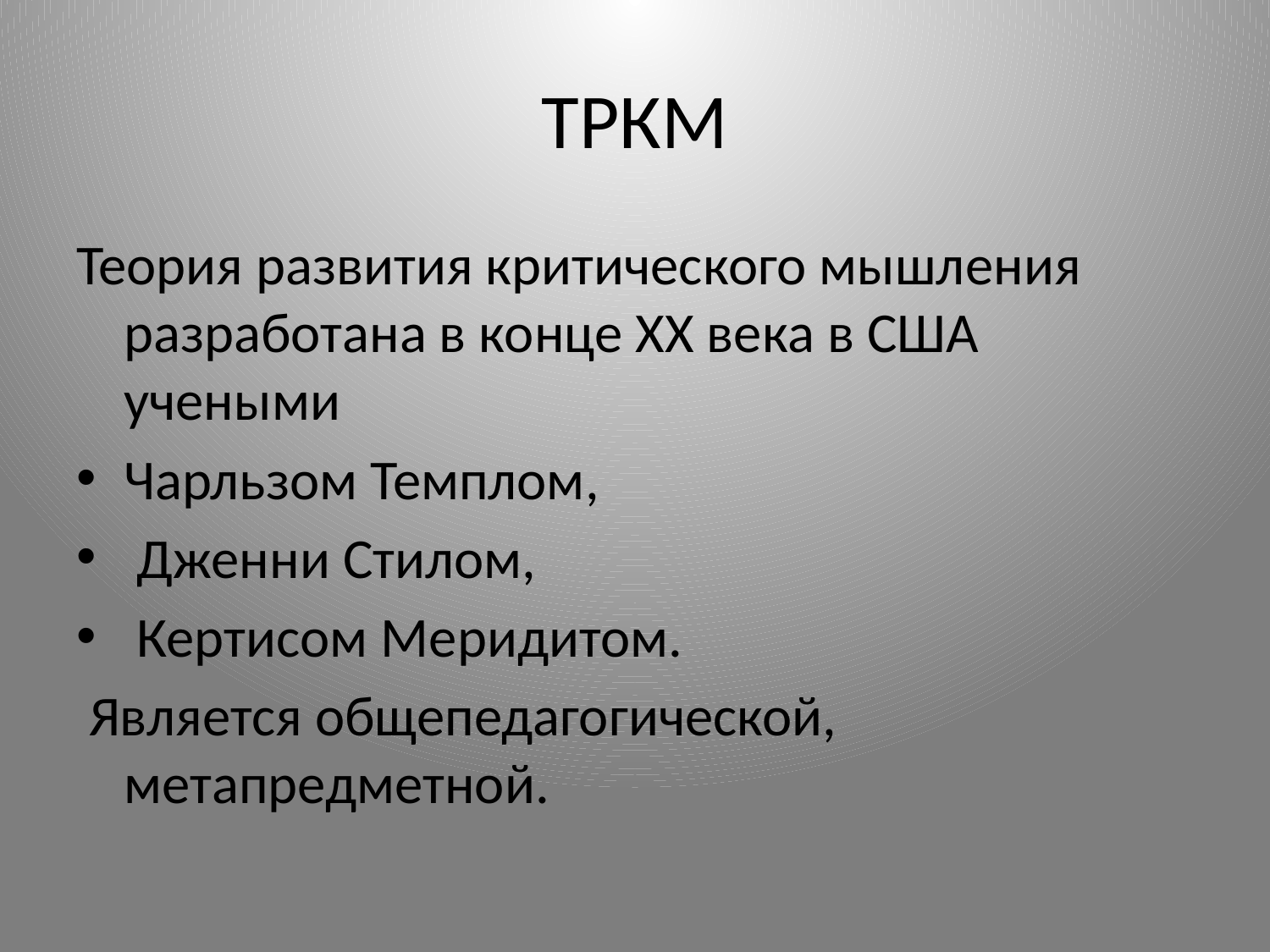

# ТРКМ
Теория развития критического мышления разработана в конце XX века в США учеными
Чарльзом Темплом,
 Дженни Стилом,
 Кертисом Меридитом.
 Является общепедагогической, метапредметной.